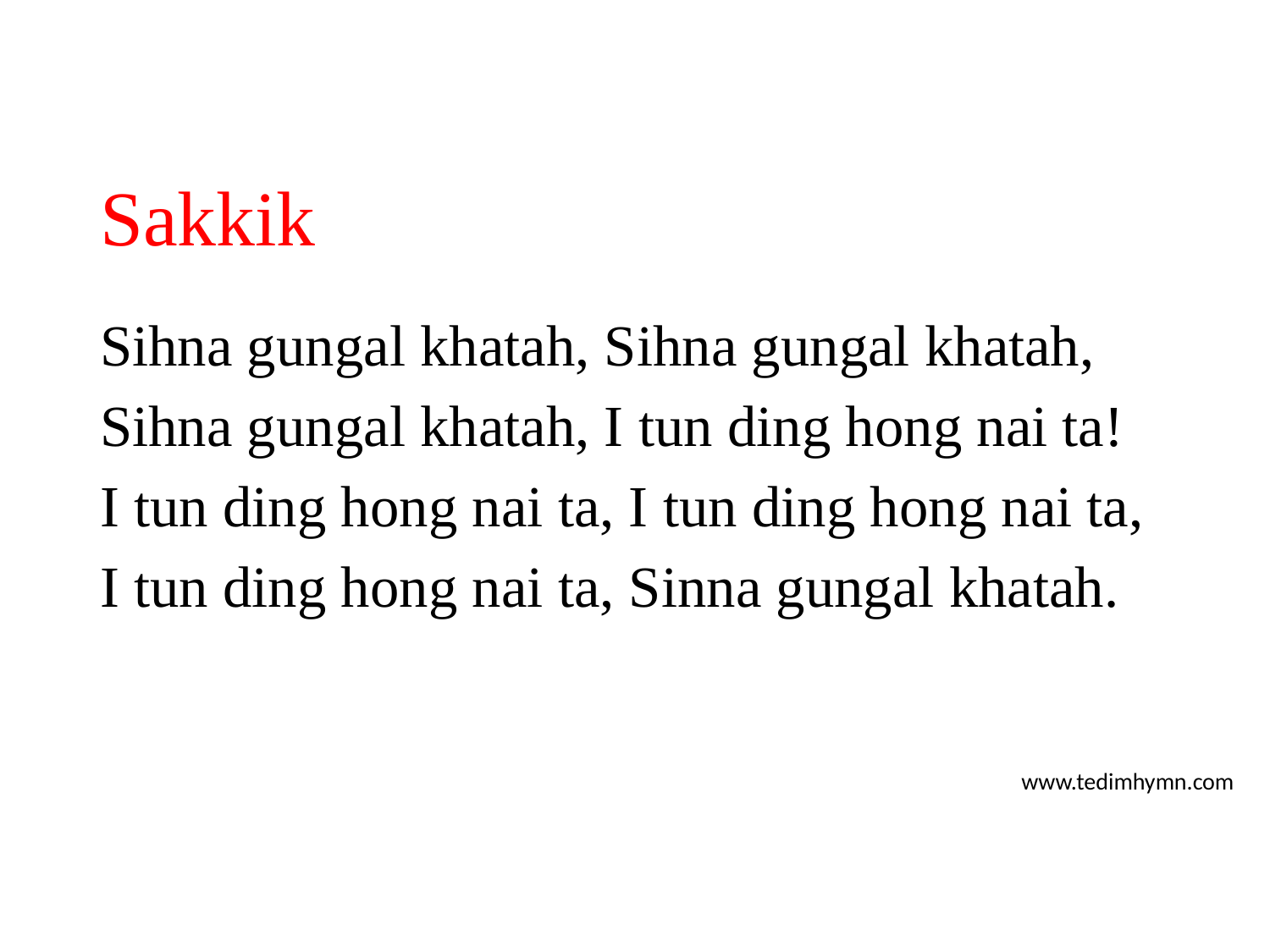

# Sakkik
Sihna gungal khatah, Sihna gungal khatah,
Sihna gungal khatah, I tun ding hong nai ta!
I tun ding hong nai ta, I tun ding hong nai ta,
I tun ding hong nai ta, Sinna gungal khatah.

www.tedimhymn.com